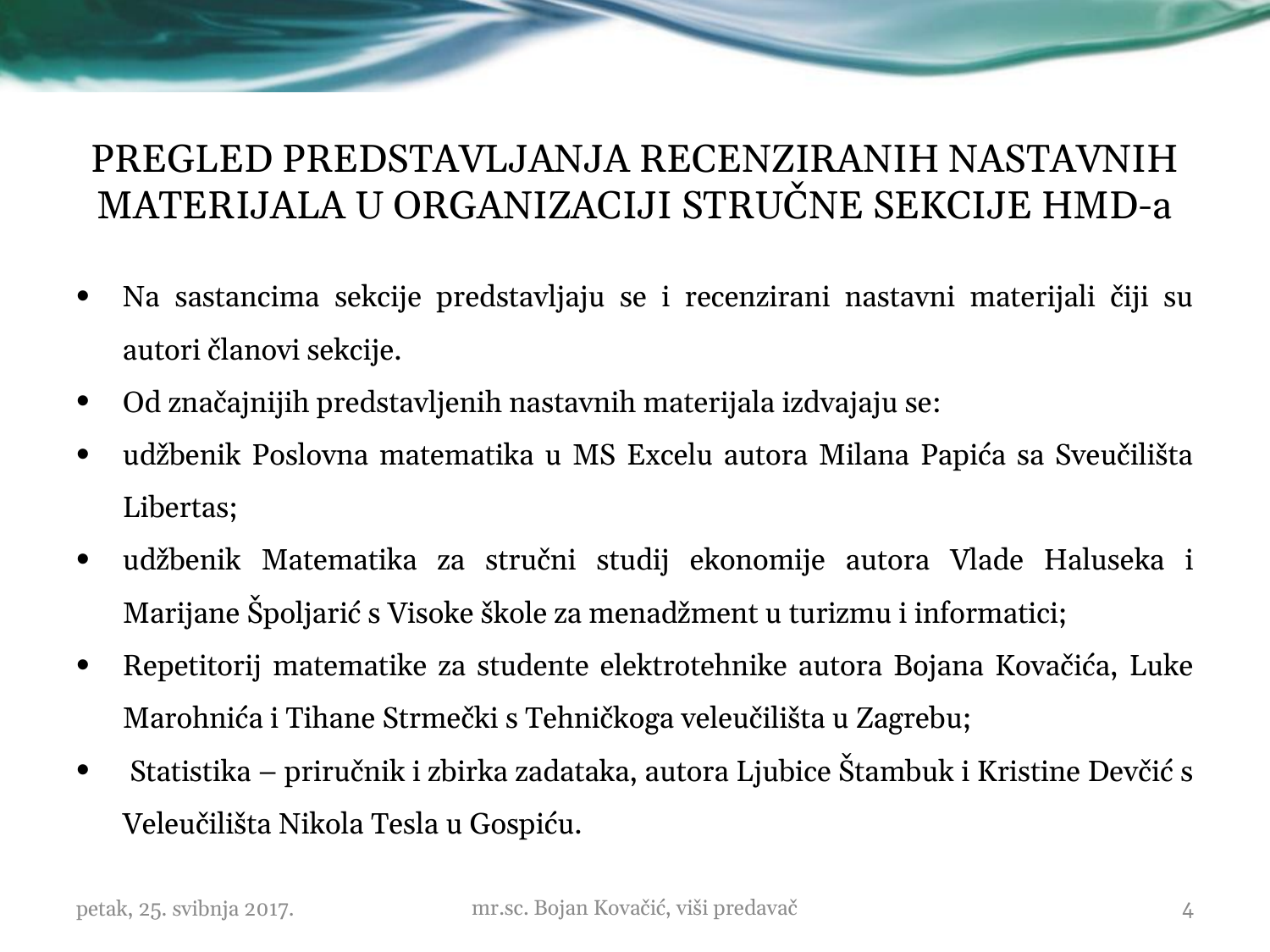

# PREGLED PREDSTAVLJANJA RECENZIRANIH NASTAVNIH MATERIJALA U ORGANIZACIJI STRUČNE SEKCIJE HMD-a
Na sastancima sekcije predstavljaju se i recenzirani nastavni materijali čiji su autori članovi sekcije.
Od značajnijih predstavljenih nastavnih materijala izdvajaju se:
udžbenik Poslovna matematika u MS Excelu autora Milana Papića sa Sveučilišta Libertas;
udžbenik Matematika za stručni studij ekonomije autora Vlade Haluseka i Marijane Špoljarić s Visoke škole za menadžment u turizmu i informatici;
Repetitorij matematike za studente elektrotehnike autora Bojana Kovačića, Luke Marohnića i Tihane Strmečki s Tehničkoga veleučilišta u Zagrebu;
 Statistika – priručnik i zbirka zadataka, autora Ljubice Štambuk i Kristine Devčić s Veleučilišta Nikola Tesla u Gospiću.

petak, 25. svibnja 2017.
mr.sc. Bojan Kovačić, viši predavač
4